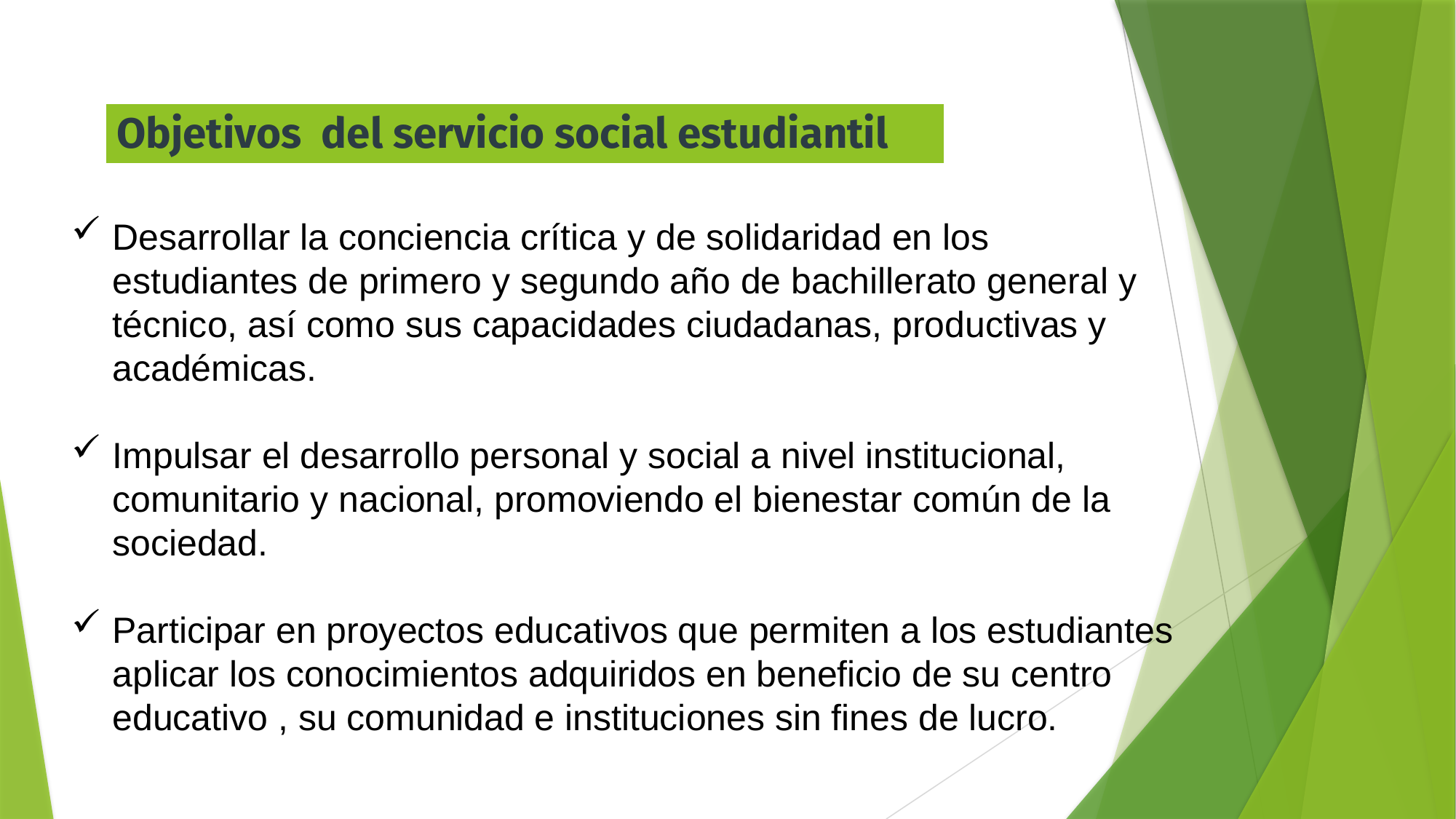

| Objetivos del servicio social estudiantil |
| --- |
Desarrollar la conciencia crítica y de solidaridad en los estudiantes de primero y segundo año de bachillerato general y técnico, así como sus capacidades ciudadanas, productivas y académicas.

Impulsar el desarrollo personal y social a nivel institucional, comunitario y nacional, promoviendo el bienestar común de la sociedad.

Participar en proyectos educativos que permiten a los estudiantes aplicar los conocimientos adquiridos en beneficio de su centro educativo , su comunidad e instituciones sin fines de lucro.